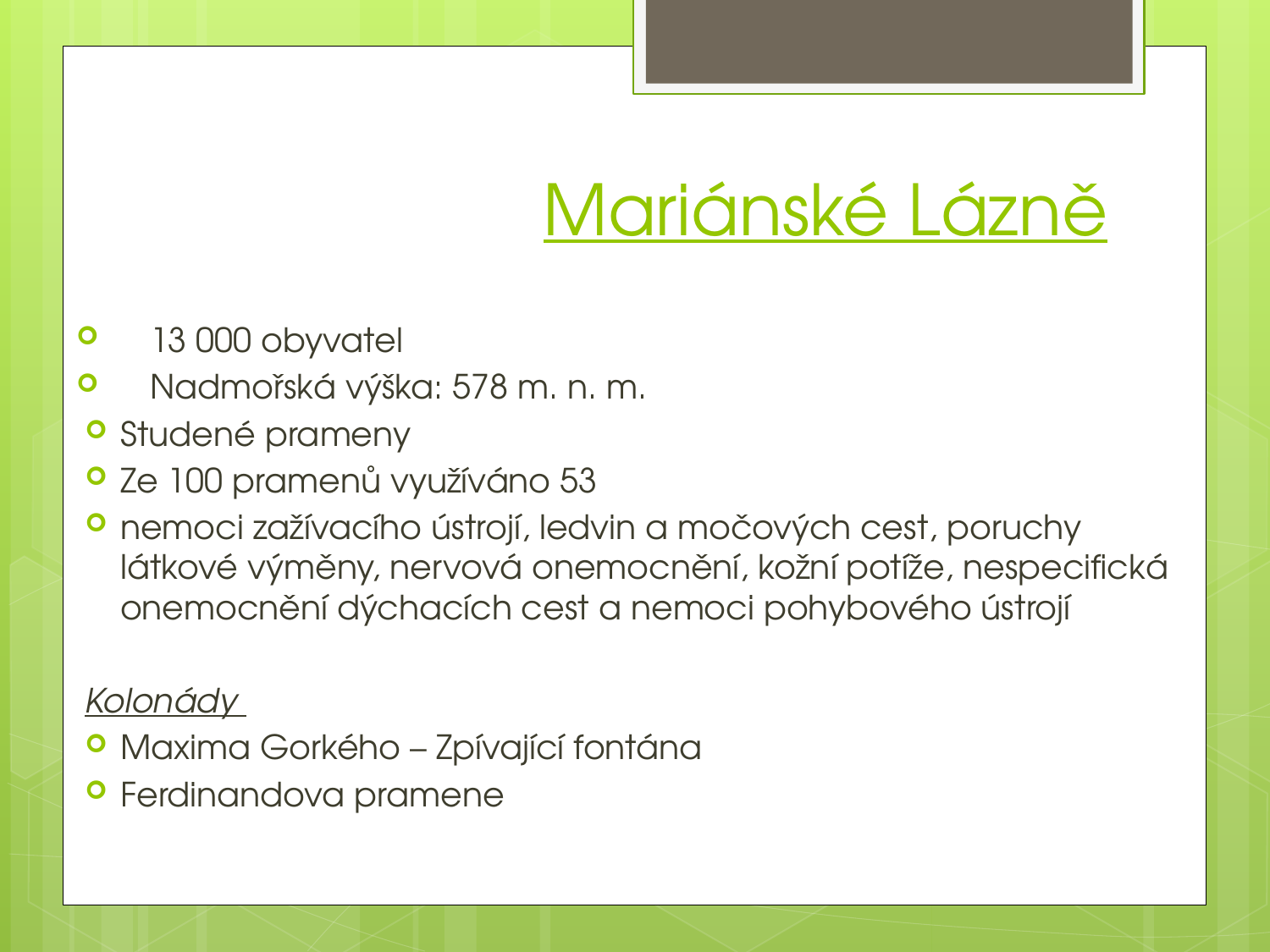

# Mariánské Lázně

13 000 obyvatel
Nadmořská výška: 578 m. n. m.
Studené prameny
Ze 100 pramenů využíváno 53
nemoci zažívacího ústrojí, ledvin a močových cest, poruchy látkové výměny, nervová onemocnění, kožní potíže, nespecifická onemocnění dýchacích cest a nemoci pohybového ústrojí

Kolonády
Maxima Gorkého – Zpívající fontána
Ferdinandova pramene